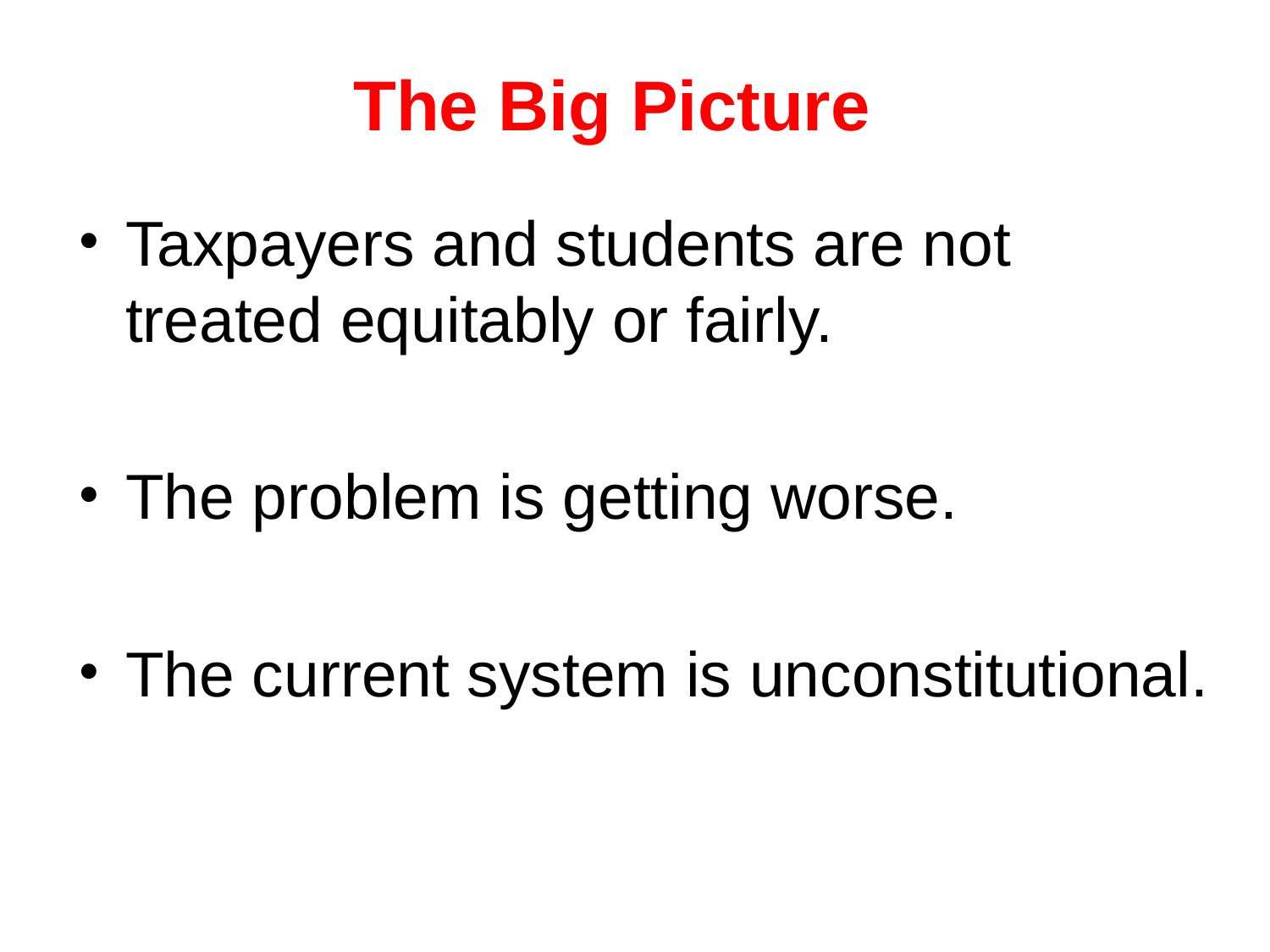

The Big Picture
Taxpayers and students are not   	treated equitably or fairly.

The problem is getting worse.

The current system is unconstitutional.